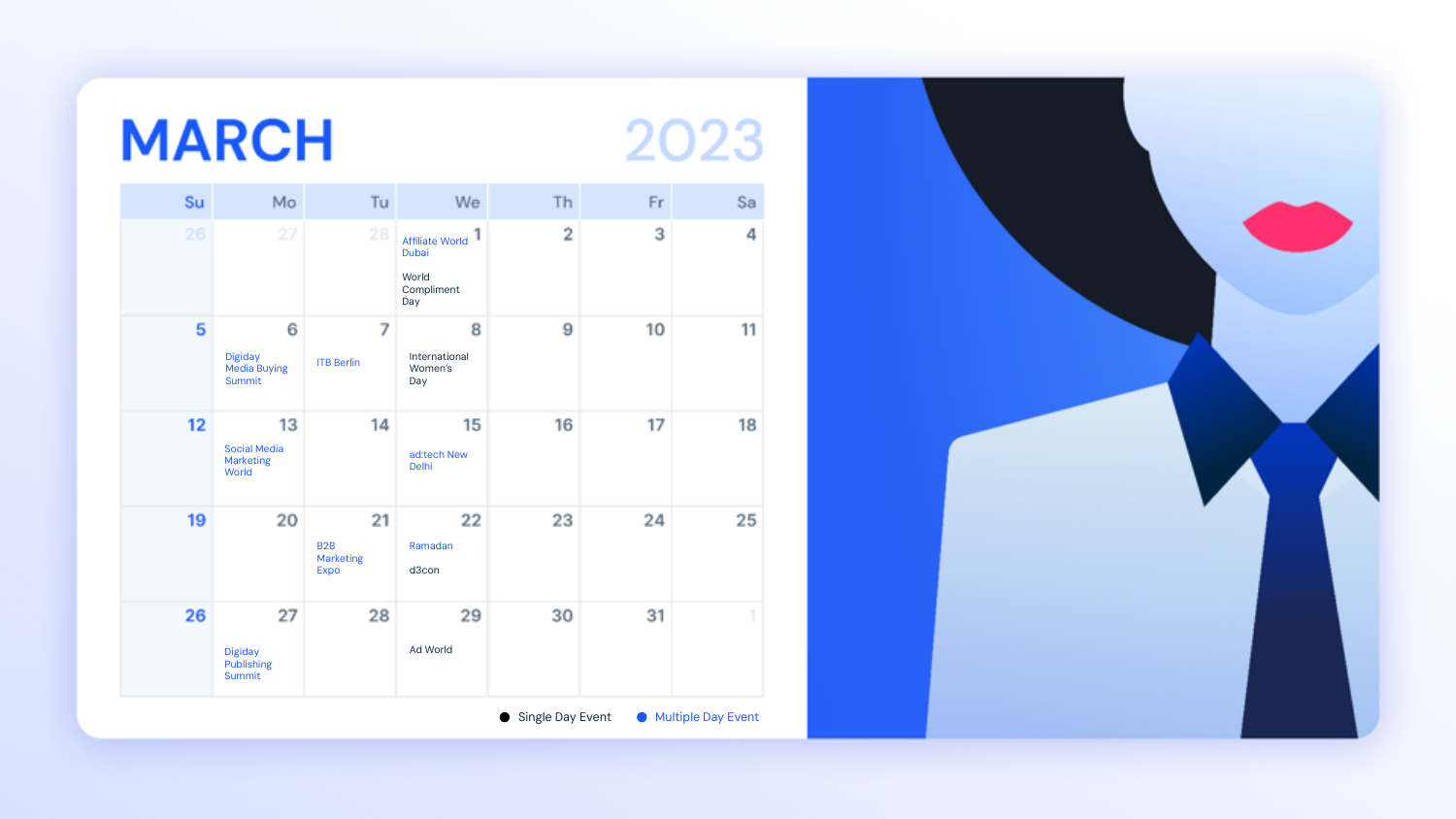

Affiliate World Dubai

World Compliment Day

Digiday
Media Buying Summit
ITB Berlin
International Women’s Day
Social Media Marketing World
ad:tech New Delhi
Ramadan

d3con
B2B Marketing Expo
Digiday Publishing Summit
Ad World
Single Day Event
Multiple Day Event